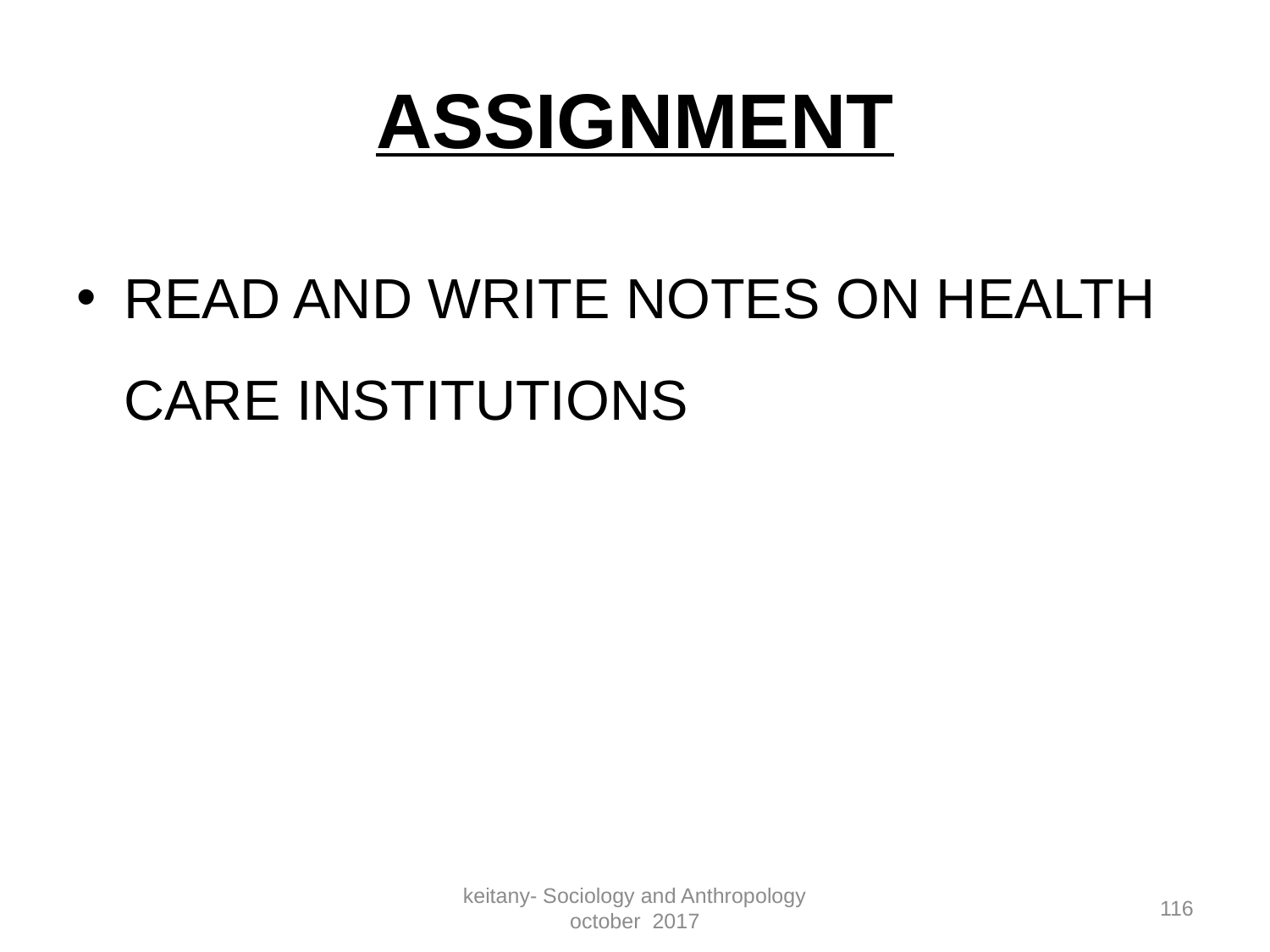

# ASSIGNMENT
READ AND WRITE NOTES ON HEALTH CARE INSTITUTIONS
keitany- Sociology and Anthropology october  2017
116